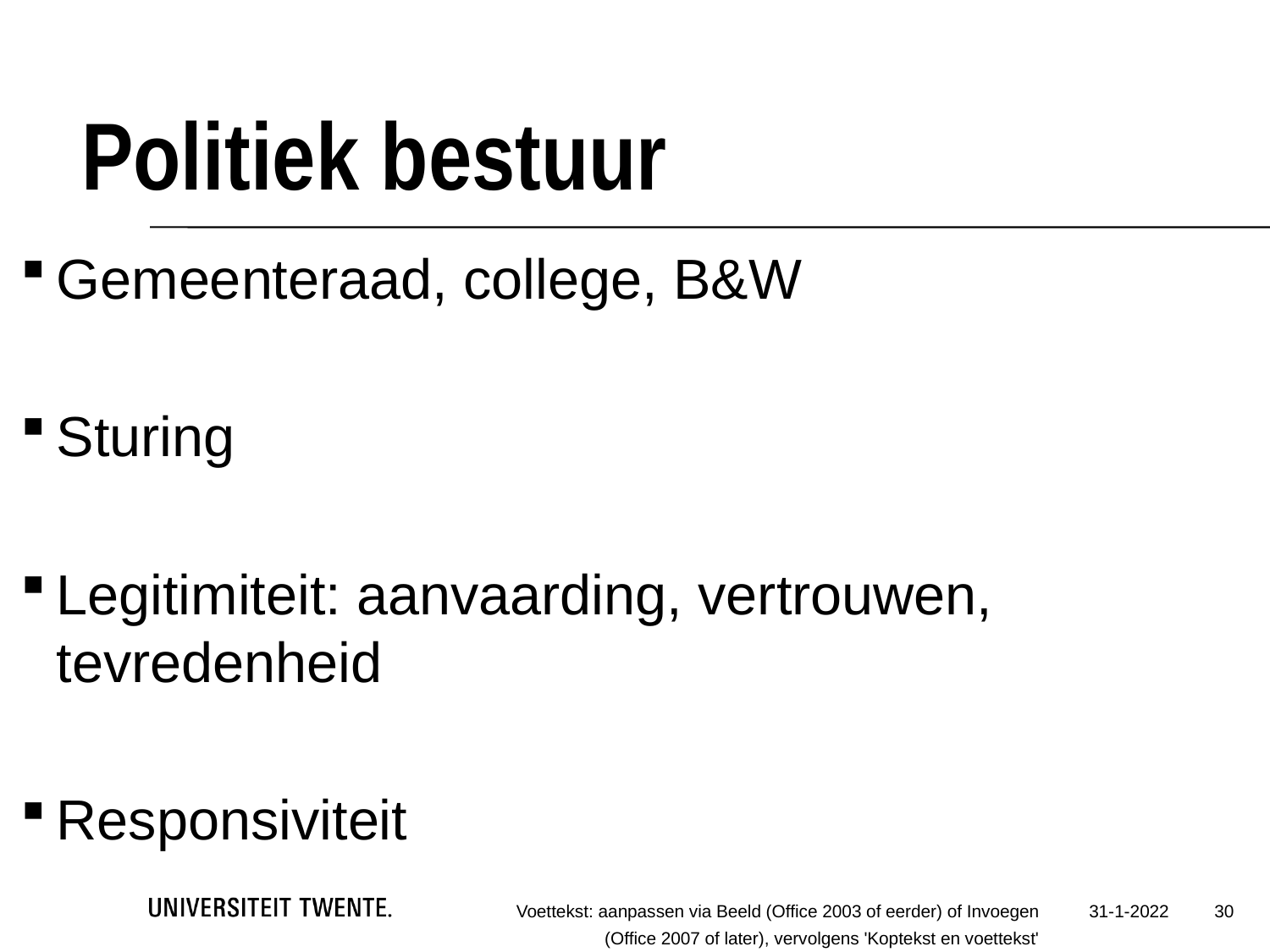

# Politiek bestuur
Gemeenteraad, college, B&W

Sturing

Legitimiteit: aanvaarding, vertrouwen, tevredenheid

Responsiviteit

30
Voettekst: aanpassen via Beeld (Office 2003 of eerder) of Invoegen (Office 2007 of later), vervolgens 'Koptekst en voettekst'
31-1-2022